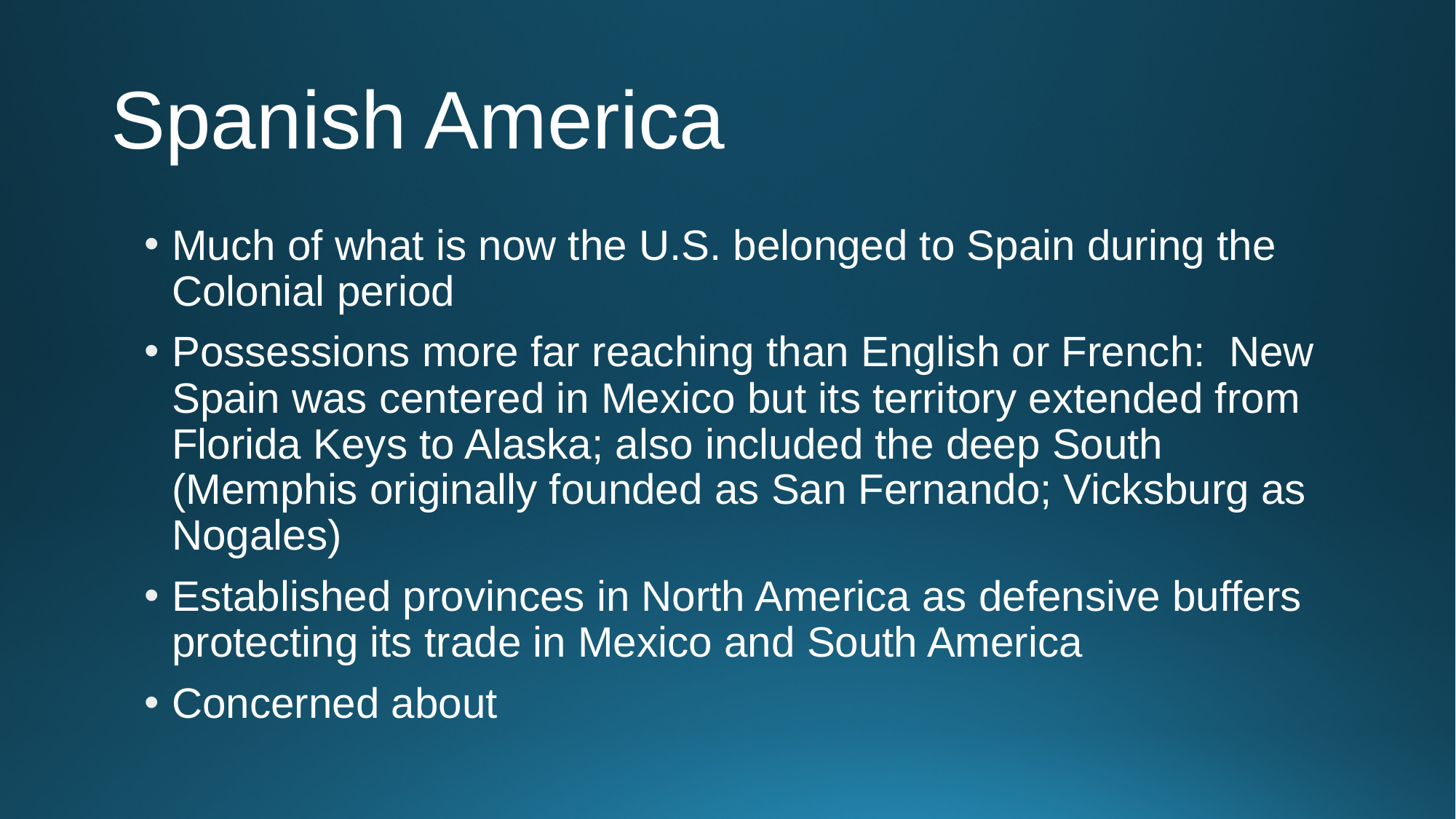

# Spanish America
Much of what is now the U.S. belonged to Spain during the Colonial period
Possessions more far reaching than English or French:  New Spain was centered in Mexico but its territory extended from Florida Keys to Alaska; also included the deep South (Memphis originally founded as San Fernando; Vicksburg as Nogales)
Established provinces in North America as defensive buffers protecting its trade in Mexico and South America
Concerned about